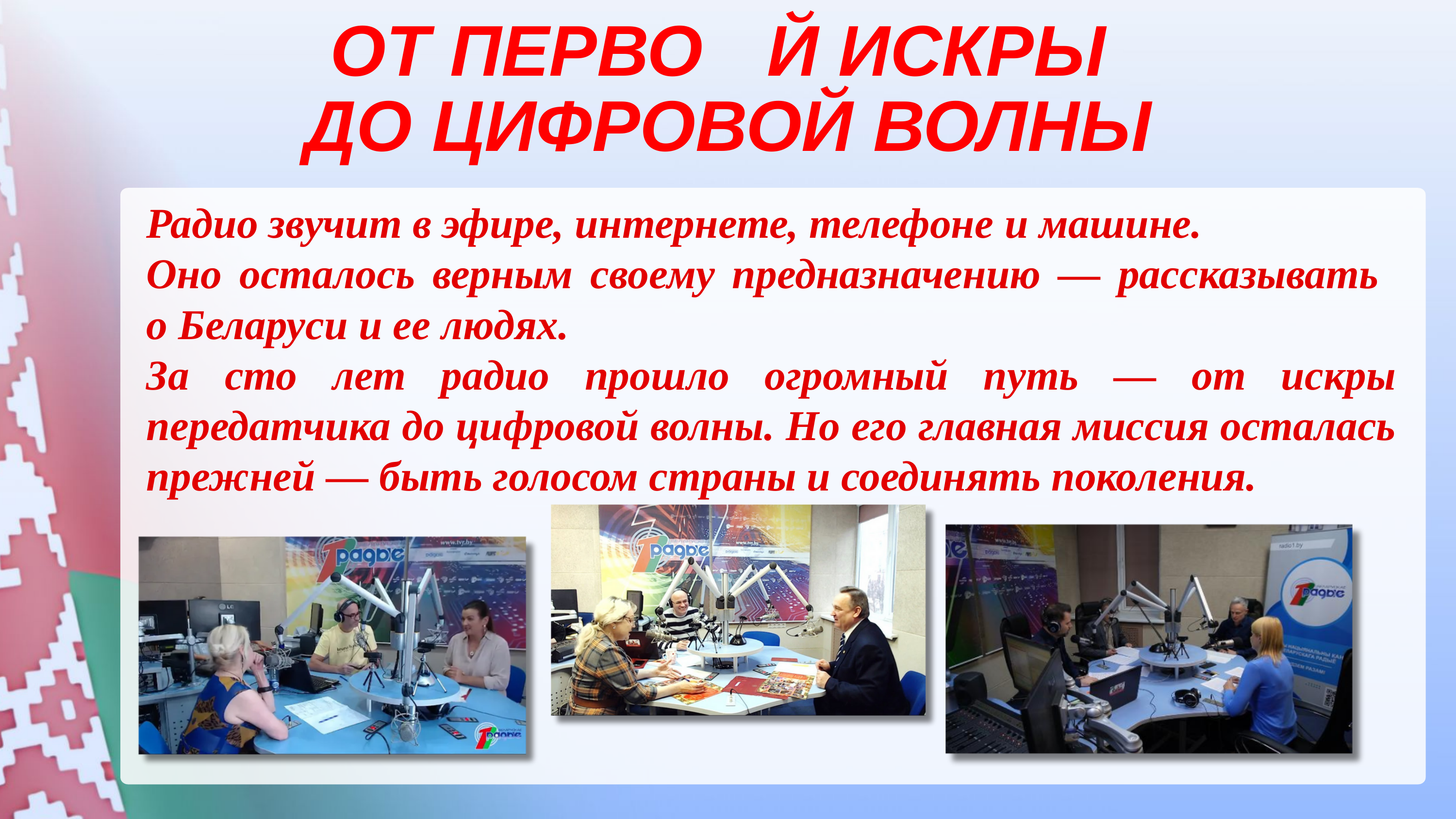

ОТ ПЕРВО	Й ИСКРЫ
ДО ЦИФРОВОЙ ВОЛНЫ

Радио звучит в эфире, интернете, телефоне и машине.
Оно осталось верным своему предназначению — рассказывать
о Беларуси и ее людях.
За сто лет радио прошло огромный путь — от искры передатчика до цифровой волны. Но его главная миссия осталась прежней — быть голосом страны и соединять поколения.